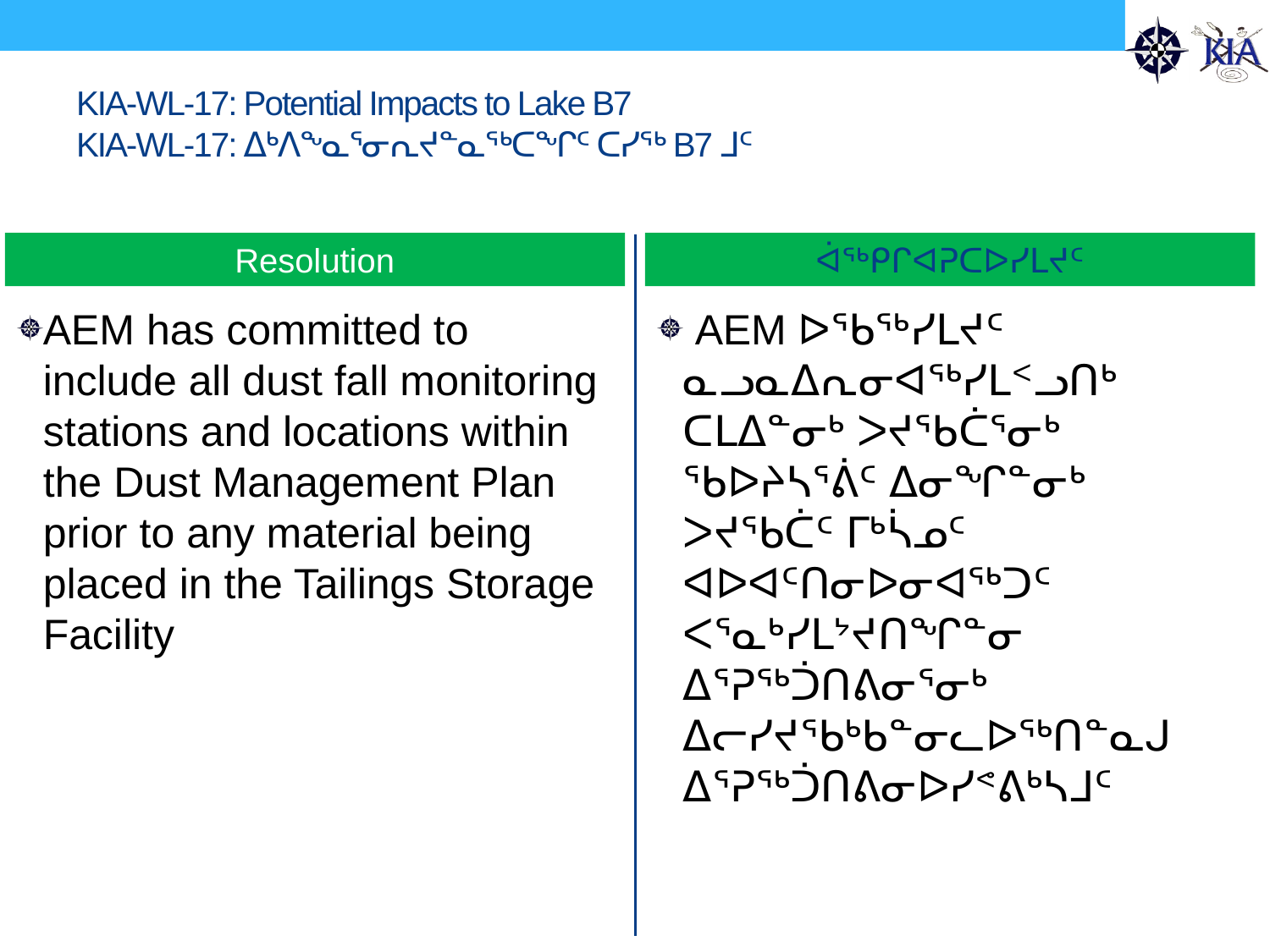

# KIA-WL-17: Potential Impacts to Lake B7 KIA-WL-17: ᐃᒃᐱᖕᓇᕐᓂᕆᔪᓐᓇᖅᑕᖏᑦ ᑕᓯᖅ B7 ᒧᑦ
Resolution
ᐋᖅᑭᒋᐊᕈᑕᐅᓯᒪᔪᑦ
AEM has committed to include all dust fall monitoring stations and locations within the Dust Management Plan prior to any material being placed in the Tailings Storage Facility
 AEM ᐅᖃᖅᓯᒪᔪᑦ ᓇᓗᓇᐃᕆᓂᐊᖅᓯᒪᑉᓗᑎᒃ ᑕᒪᐃᓐᓂᒃ ᐳᔪᖃᑖᕐᓂᒃ ᖃᐅᔨᓴᕐᕖᑦ ᐃᓂᖏᓐᓂᒃ ᐳᔪᖃᑖᑦ ᒥᒃᓵᓄᑦ ᐊᐅᐊᑦᑎᓂᐅᓂᐊᖅᑐᑦ ᐸᕐᓇᒃᓯᒪᔾᔪᑎᖏᓐᓂ ᐃᕐᕈᖅᑑᑎᕕᓂᕐᓂᒃ ᐃᓕᓯᔪᖃᒃᑲᓐᓂᓚᐅᖅᑎᓐᓇᒍ ᐃᕐᕈᖅᑑᑎᕕᓂᐅᓯᕝᕕᒃᓴᒧᑦ